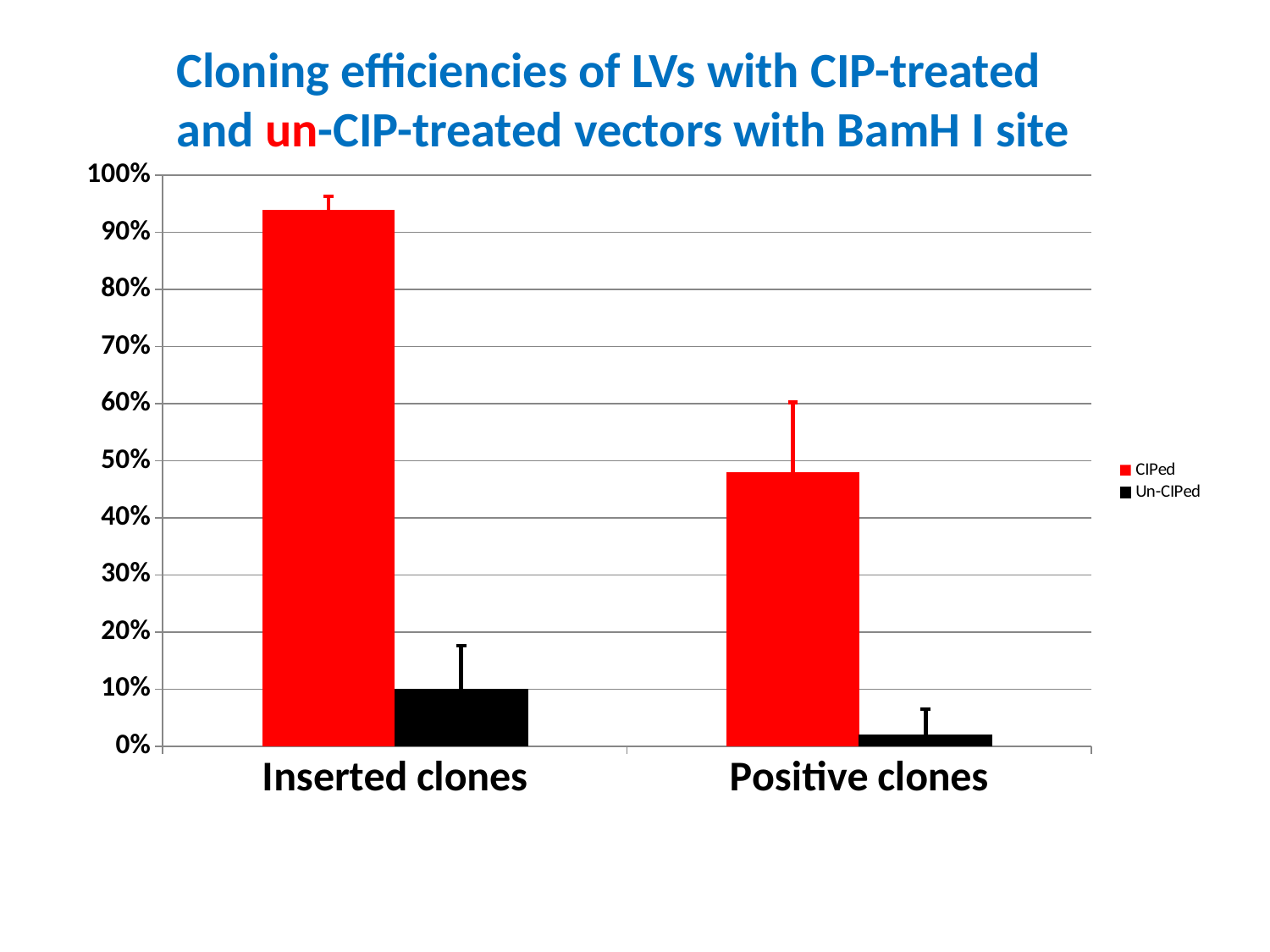

Cloning efficiencies of LVs with CIP-treated
and un-CIP-treated vectors with BamH I site

### Chart

| Category | CIPed | Un-CIPed |
|---|---|---|
| Inserted clones | 0.9400000000000006 | 0.1 |
| Positive clones | 0.4800000000000003 | 0.020000000000000052 |